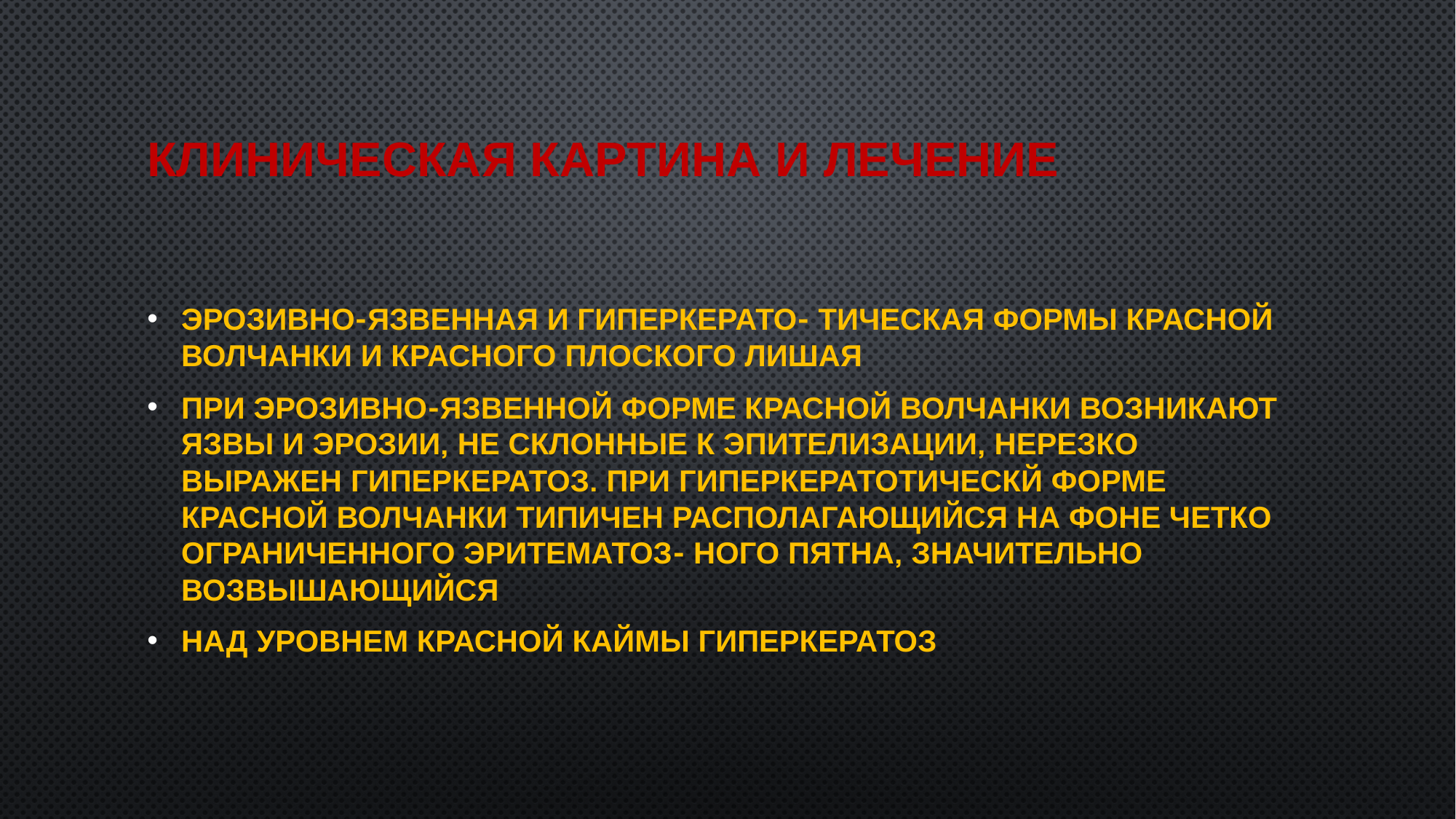

# Клиническая картина и лечение
Эрозивно-язвенная и гиперкерато- тическая формы красной волчанки и красного плоского лишая
При эрозивно-язвенной форме красной волчанки возникают язвы и эрозии, не склонные к эпителизации, нерезко выражен гиперкератоз. При гиперкератотическй форме красной волчанки типичен располагающийся на фоне четко ограниченного эритематоз- ного пятна, значительно возвышающийся
над уровнем красной каймы гиперкератоз